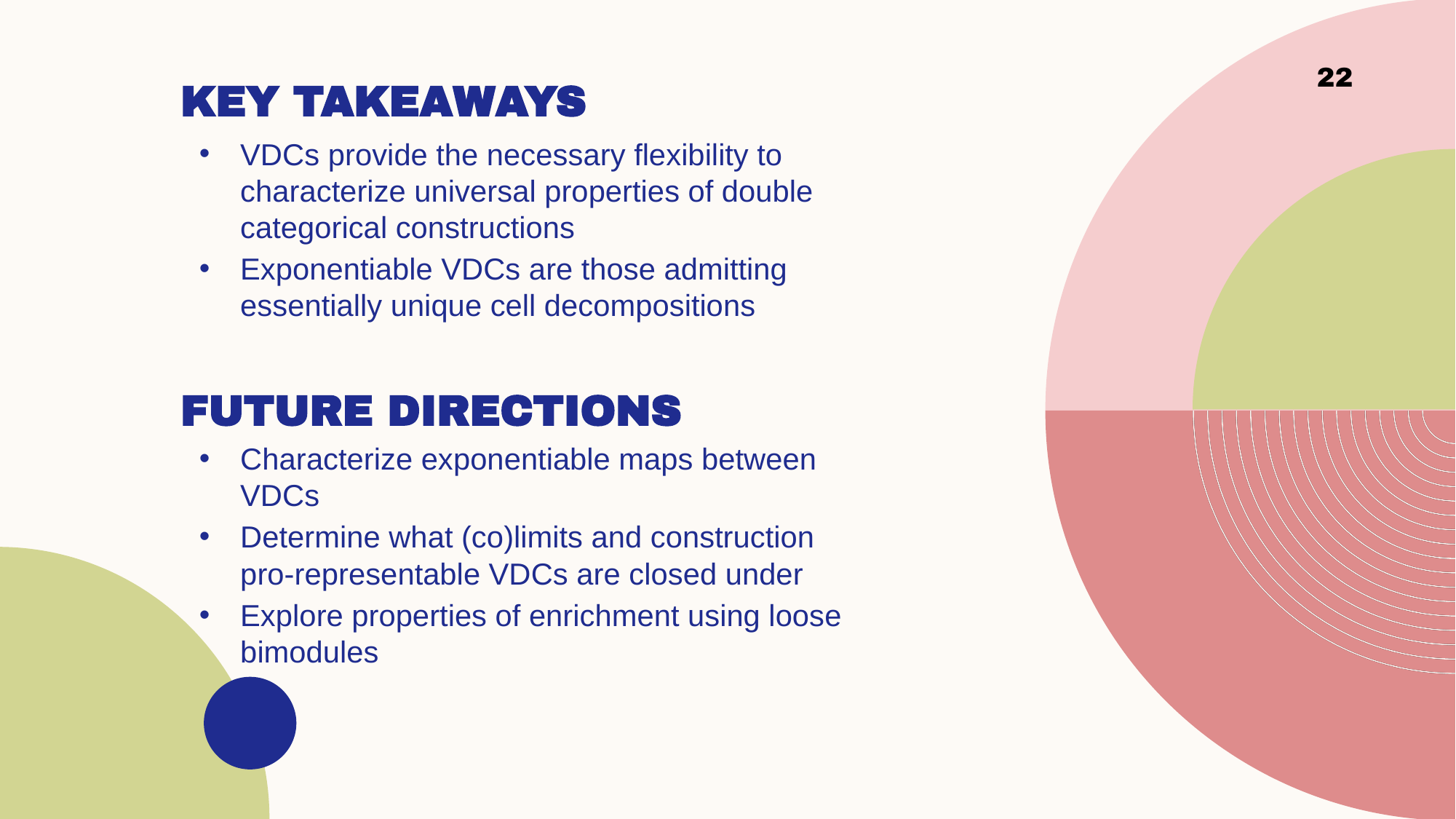

# Key Takeaways
22
VDCs provide the necessary flexibility to characterize universal properties of double categorical constructions
Exponentiable VDCs are those admitting essentially unique cell decompositions
Future Directions
Characterize exponentiable maps between VDCs
Determine what (co)limits and construction pro-representable VDCs are closed under
Explore properties of enrichment using loose bimodules